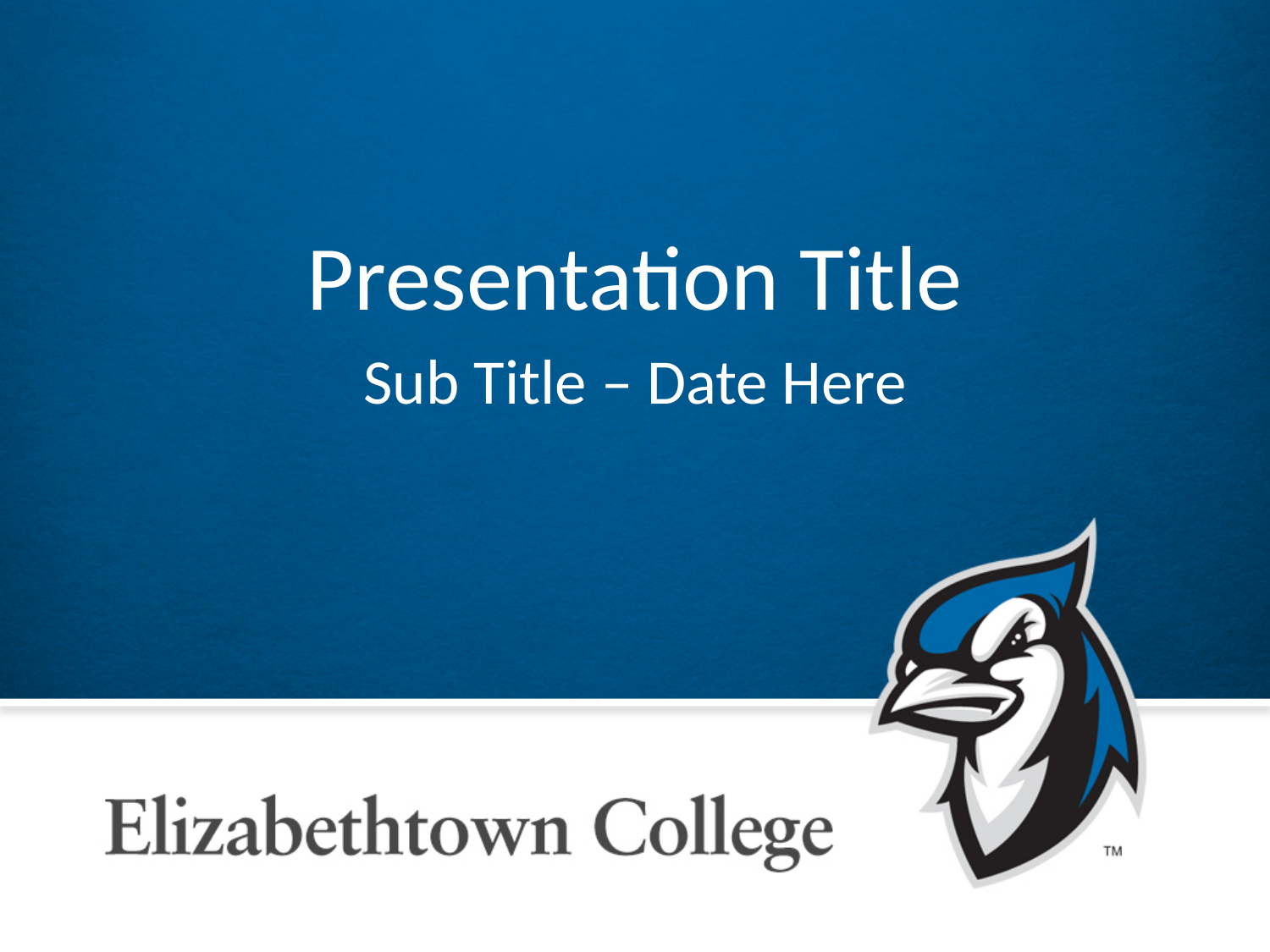

Presentation Title
Sub Title – Date Here